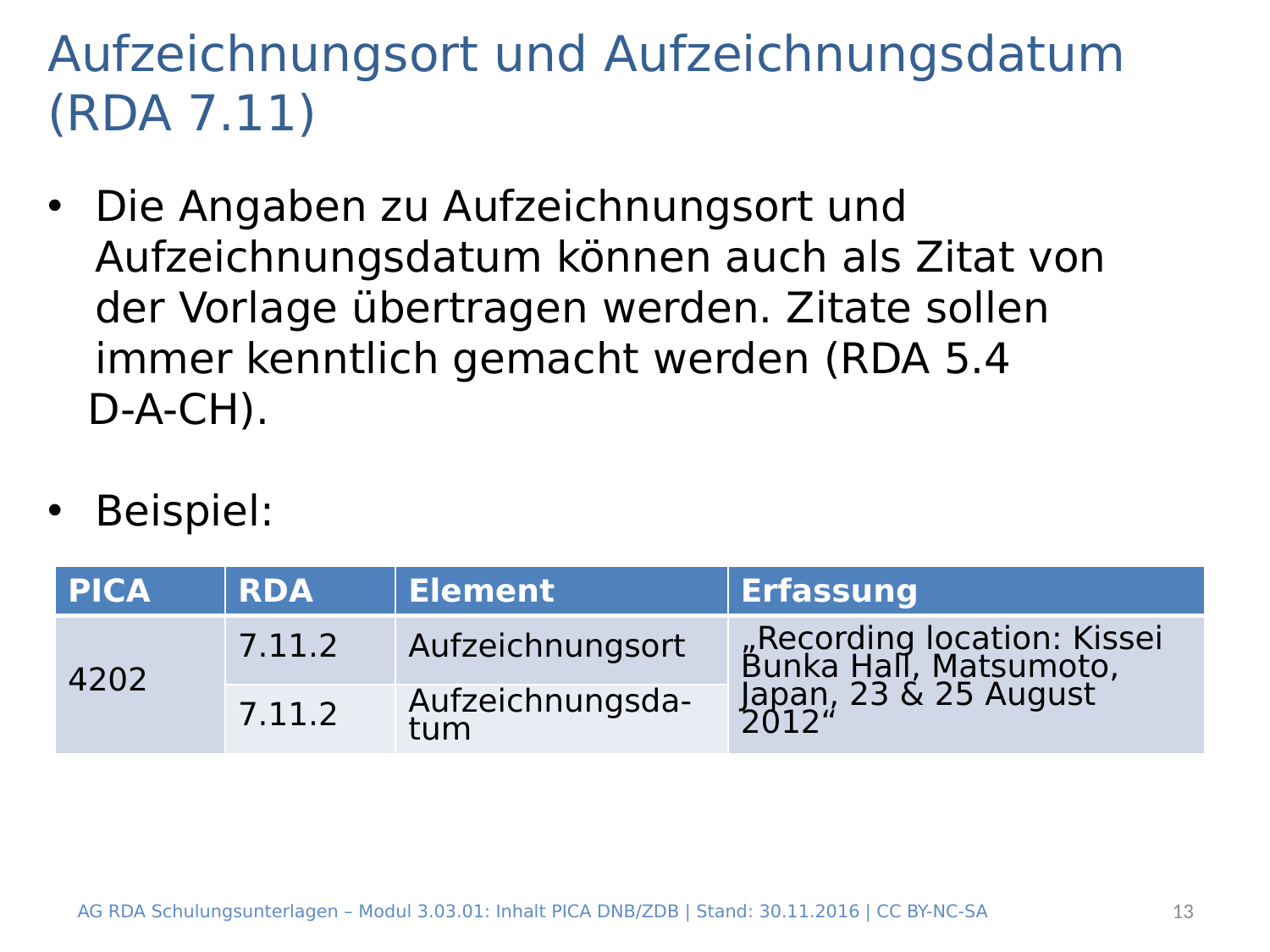

# Aufzeichnungsort und Aufzeichnungsdatum (RDA 7.11)
Die Angaben zu Aufzeichnungsort und Aufzeichnungsdatum können auch als Zitat von der Vorlage übertragen werden. Zitate sollen immer kenntlich gemacht werden (RDA 5.4
   D-A-CH).

Beispiel:
| PICA | RDA | Element | Erfassung |
| --- | --- | --- | --- |
| 4202 | 7.11.2 | Aufzeichnungsort | „Recording location: Kissei Bunka Hall, Matsumoto, Japan, 23 & 25 August 2012“ |
|  | 7.11.2 | Aufzeichnungsda-tum |  |
AG RDA Schulungsunterlagen – Modul 3.03.01: Inhalt PICA DNB/ZDB | Stand: 30.11.2016 | CC BY-NC-SA
13